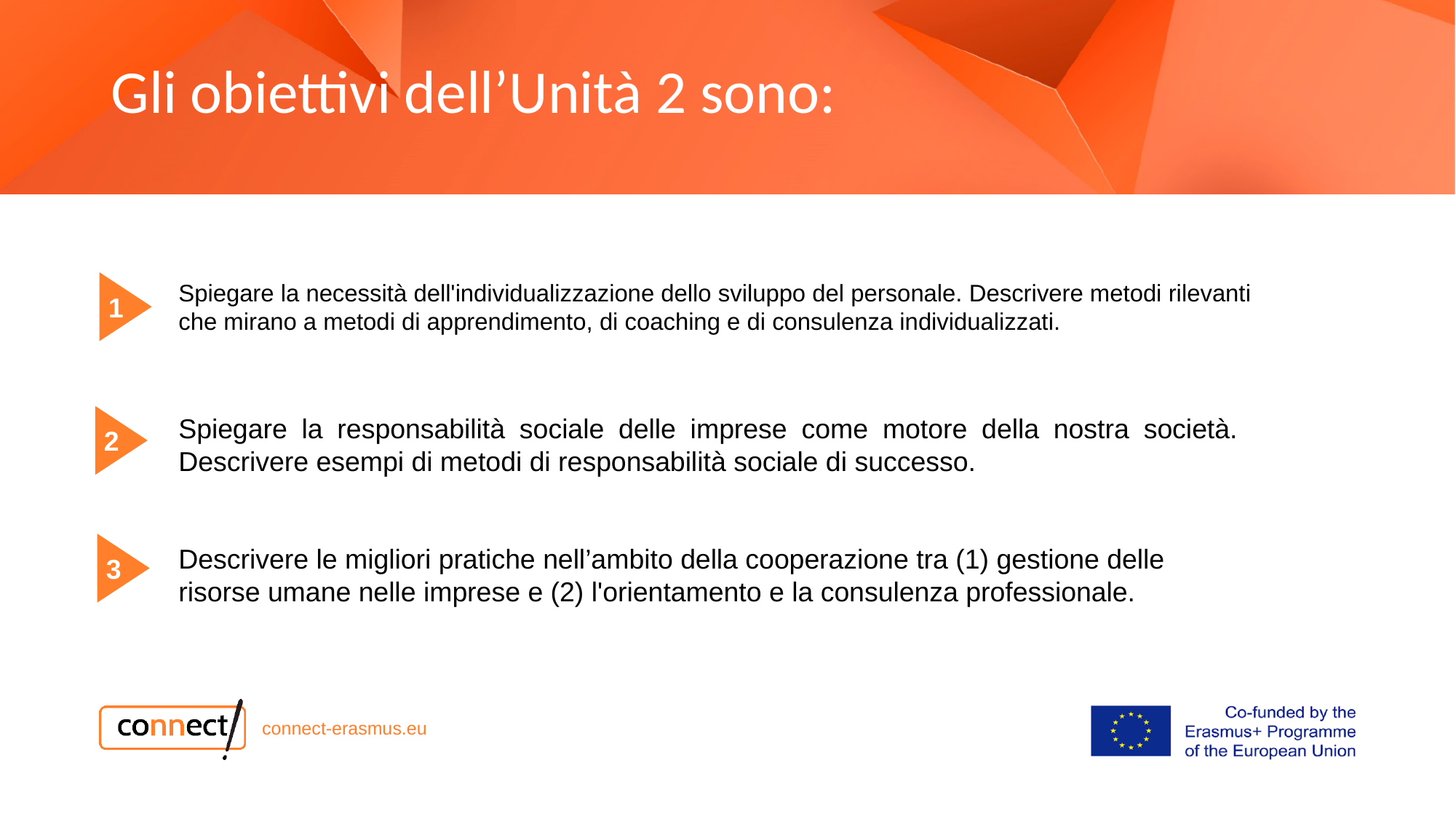

Gli obiettivi dell’Unità 2 sono:

1
Spiegare la necessità dell'individualizzazione dello sviluppo del personale. Descrivere metodi rilevanti che mirano a metodi di apprendimento, di coaching e di consulenza individualizzati.

2
Spiegare la responsabilità sociale delle imprese come motore della nostra società. Descrivere esempi di metodi di responsabilità sociale di successo.

3
Descrivere le migliori pratiche nell’ambito della cooperazione tra (1) gestione delle risorse umane nelle imprese e (2) l'orientamento e la consulenza professionale.
connect-erasmus.eu